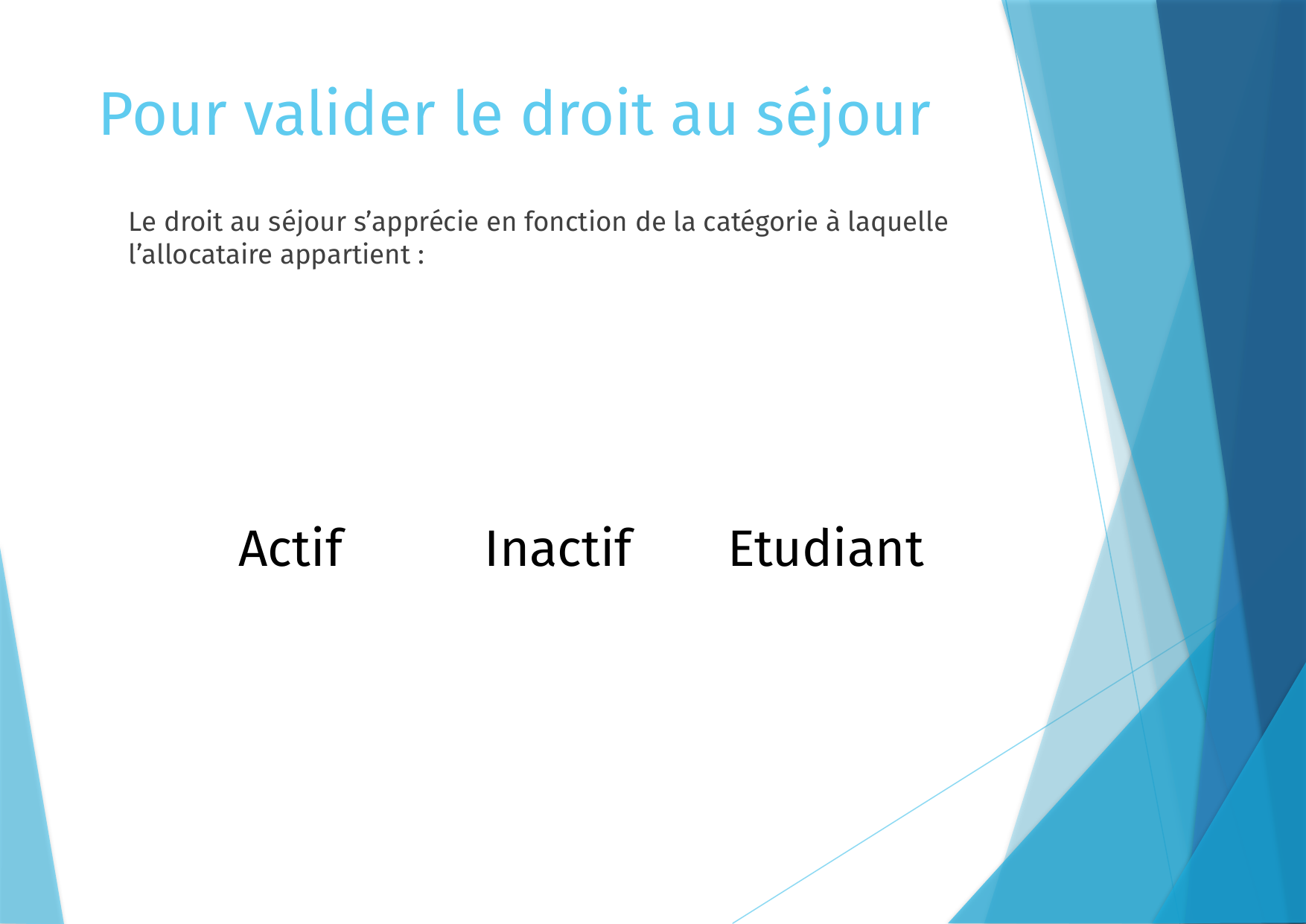

# Pour valider le droit au séjour
Le droit au séjour s’apprécie en fonction de la catégorie à laquelle l’allocataire appartient :
Actif
Inactif
Etudiant